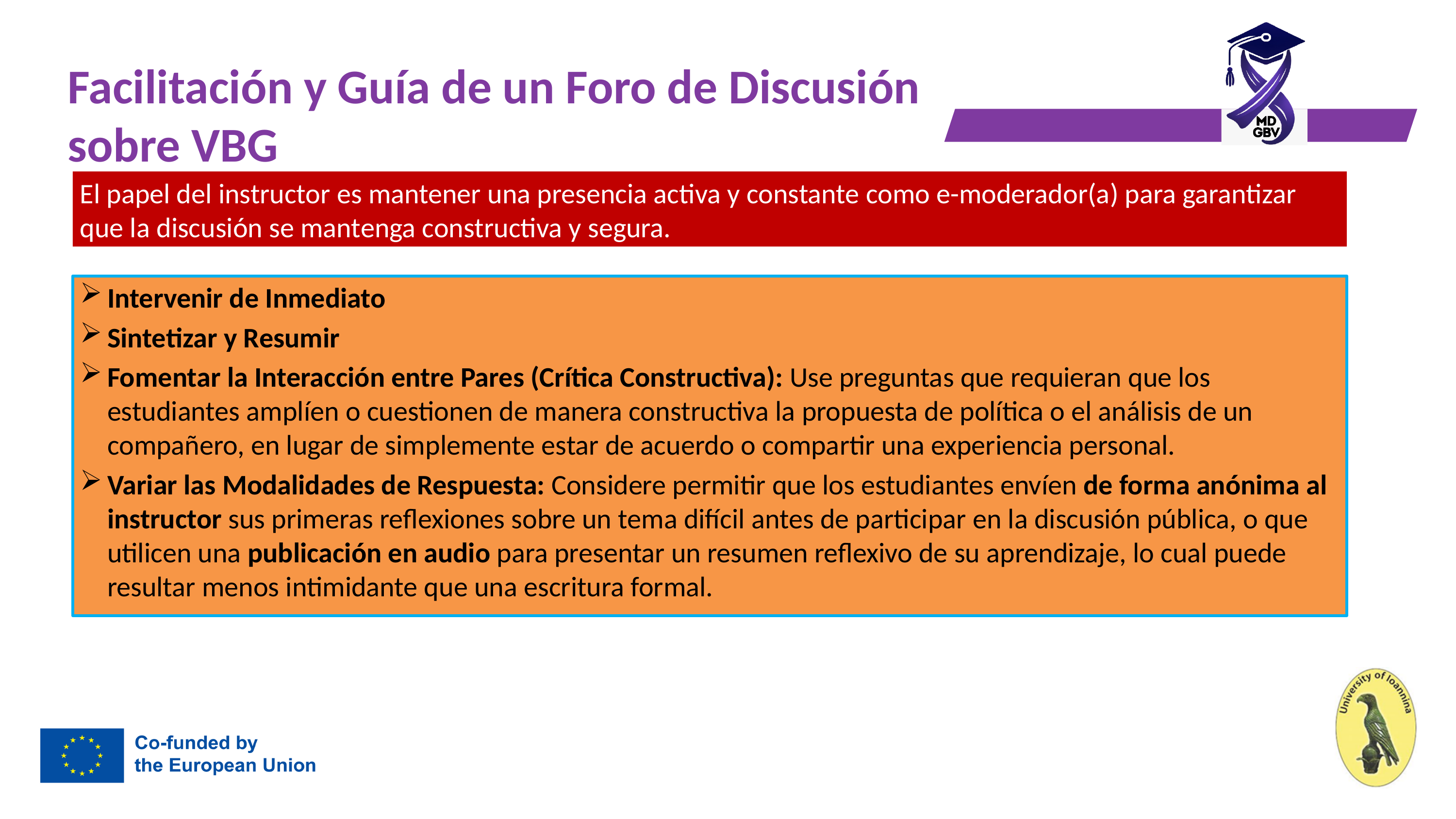

# Facilitación y Guía de un Foro de Discusión sobre VBG
El papel del instructor es mantener una presencia activa y constante como e-moderador(a) para garantizar que la discusión se mantenga constructiva y segura.
Intervenir de Inmediato
Sintetizar y Resumir
Fomentar la Interacción entre Pares (Crítica Constructiva): Use preguntas que requieran que los estudiantes amplíen o cuestionen de manera constructiva la propuesta de política o el análisis de un compañero, en lugar de simplemente estar de acuerdo o compartir una experiencia personal.
Variar las Modalidades de Respuesta: Considere permitir que los estudiantes envíen de forma anónima al instructor sus primeras reflexiones sobre un tema difícil antes de participar en la discusión pública, o que utilicen una publicación en audio para presentar un resumen reflexivo de su aprendizaje, lo cual puede resultar menos intimidante que una escritura formal.